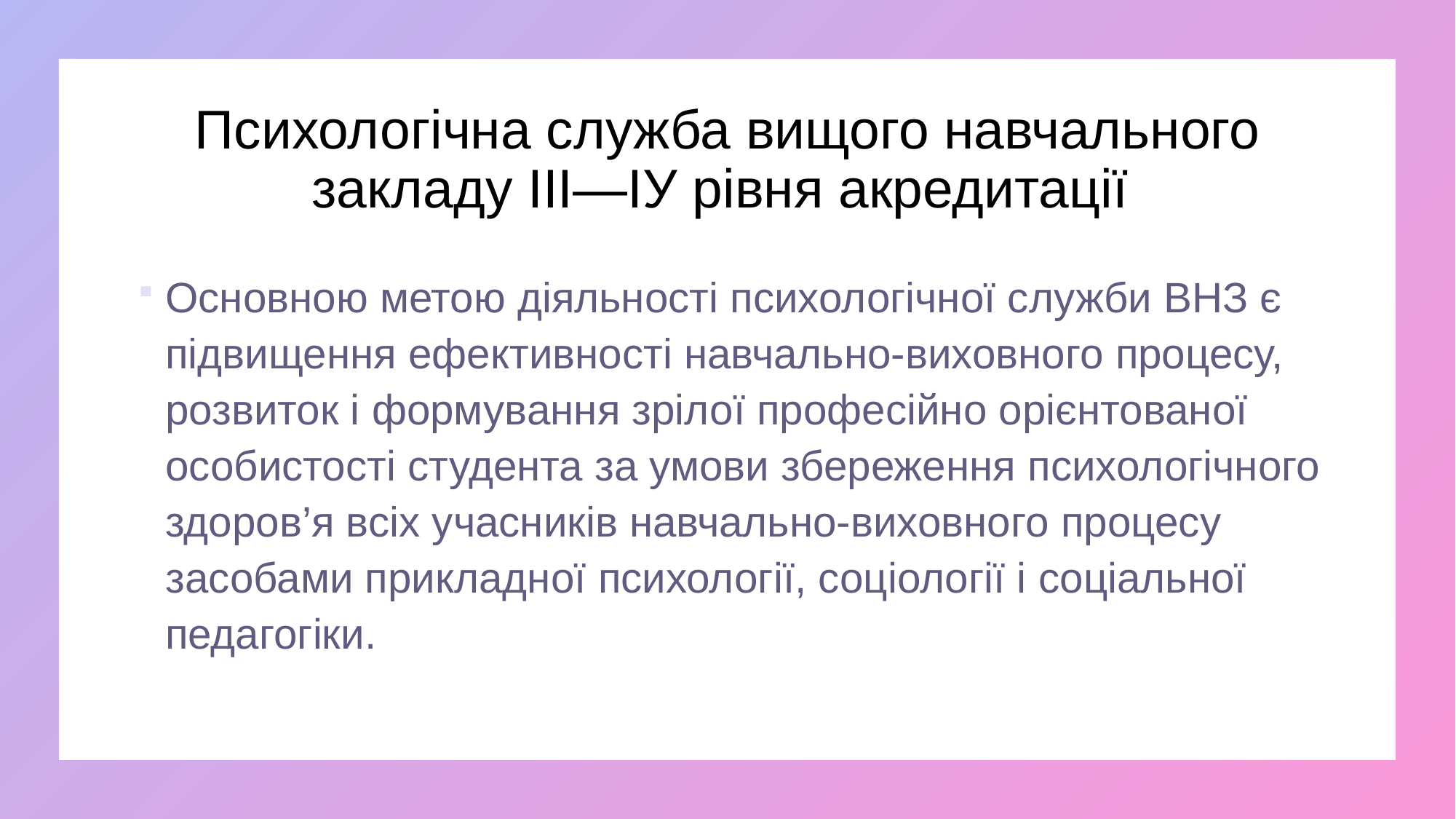

# Психологічна служба вищого навчального закладу ІІІ—ІУ рівня акредитації
Основною метою діяльності психологічної служби ВНЗ є підвищення ефективності навчально-виховного процесу, розвиток і формування зрілої професійно орієнтованої особистості студента за умови збереження психологічного здоров’я всіх учасників навчально-виховного процесу засобами прикладної психології, соціології і соціальної педагогіки.